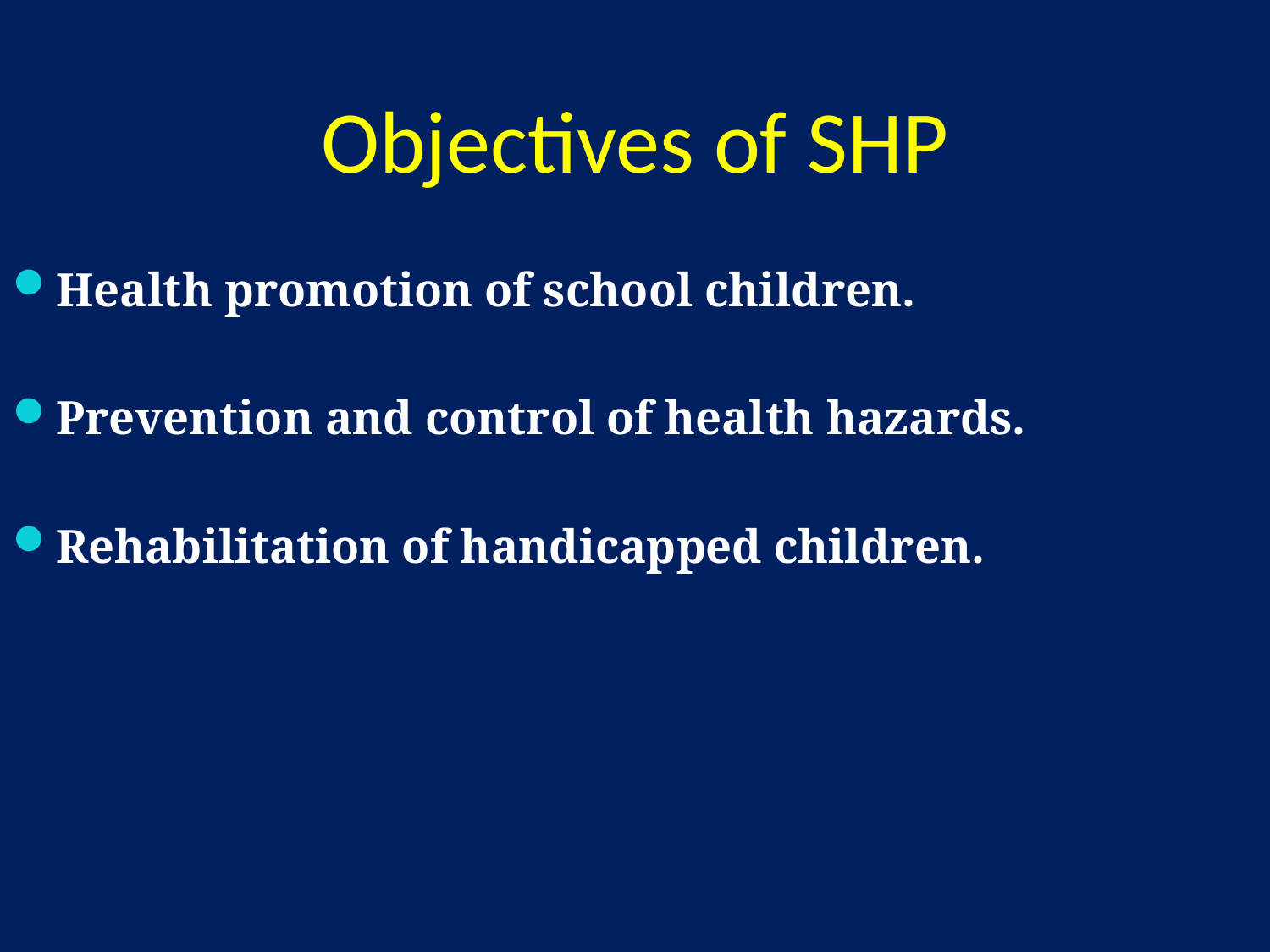

# Objectives of SHP

Health promotion of school children.

Prevention and control of health hazards.

Rehabilitation of handicapped children.